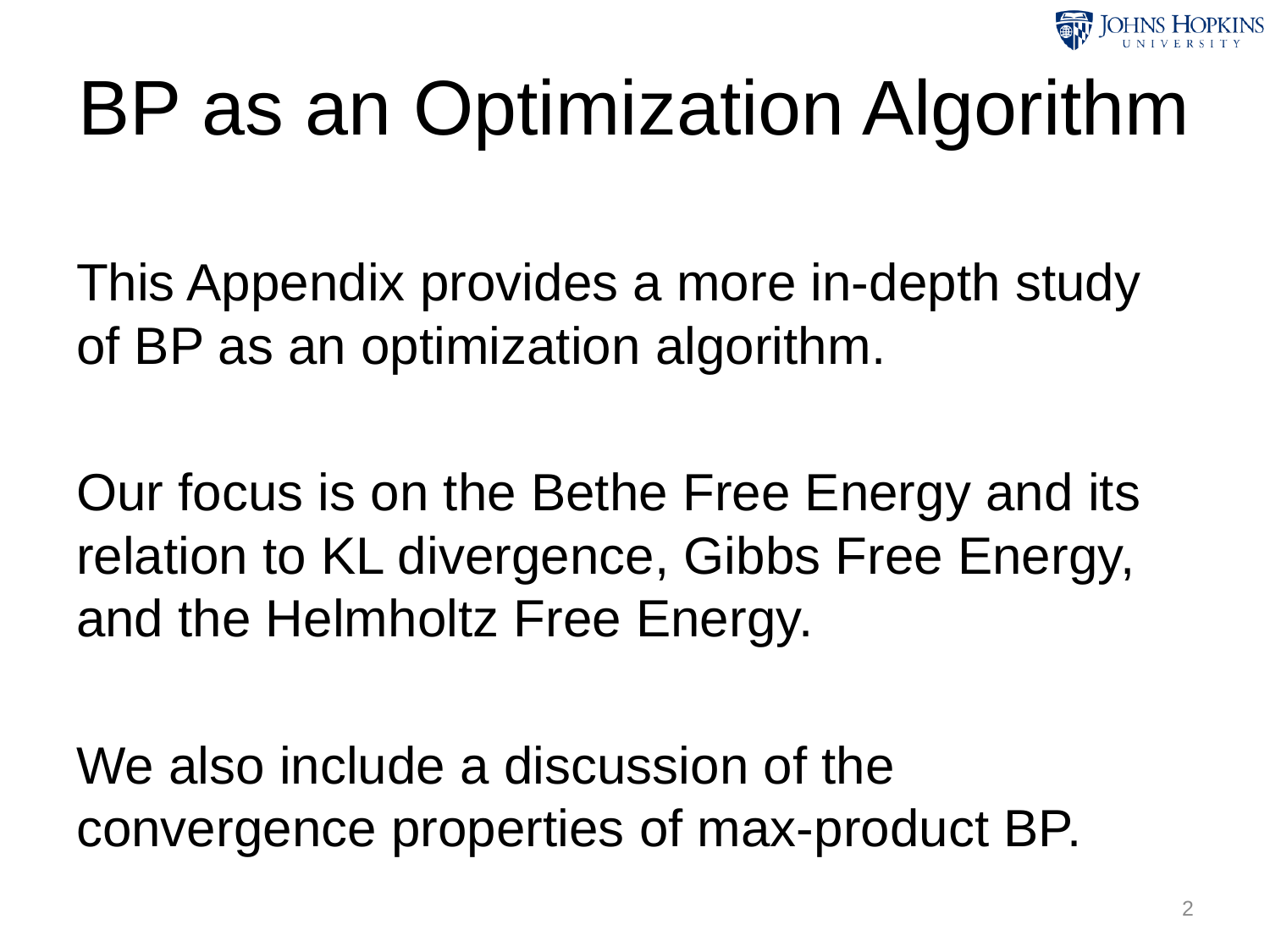

# BP as an Optimization Algorithm
This Appendix provides a more in-depth study of BP as an optimization algorithm.

Our focus is on the Bethe Free Energy and its relation to KL divergence, Gibbs Free Energy, and the Helmholtz Free Energy.

We also include a discussion of the convergence properties of max-product BP.
2